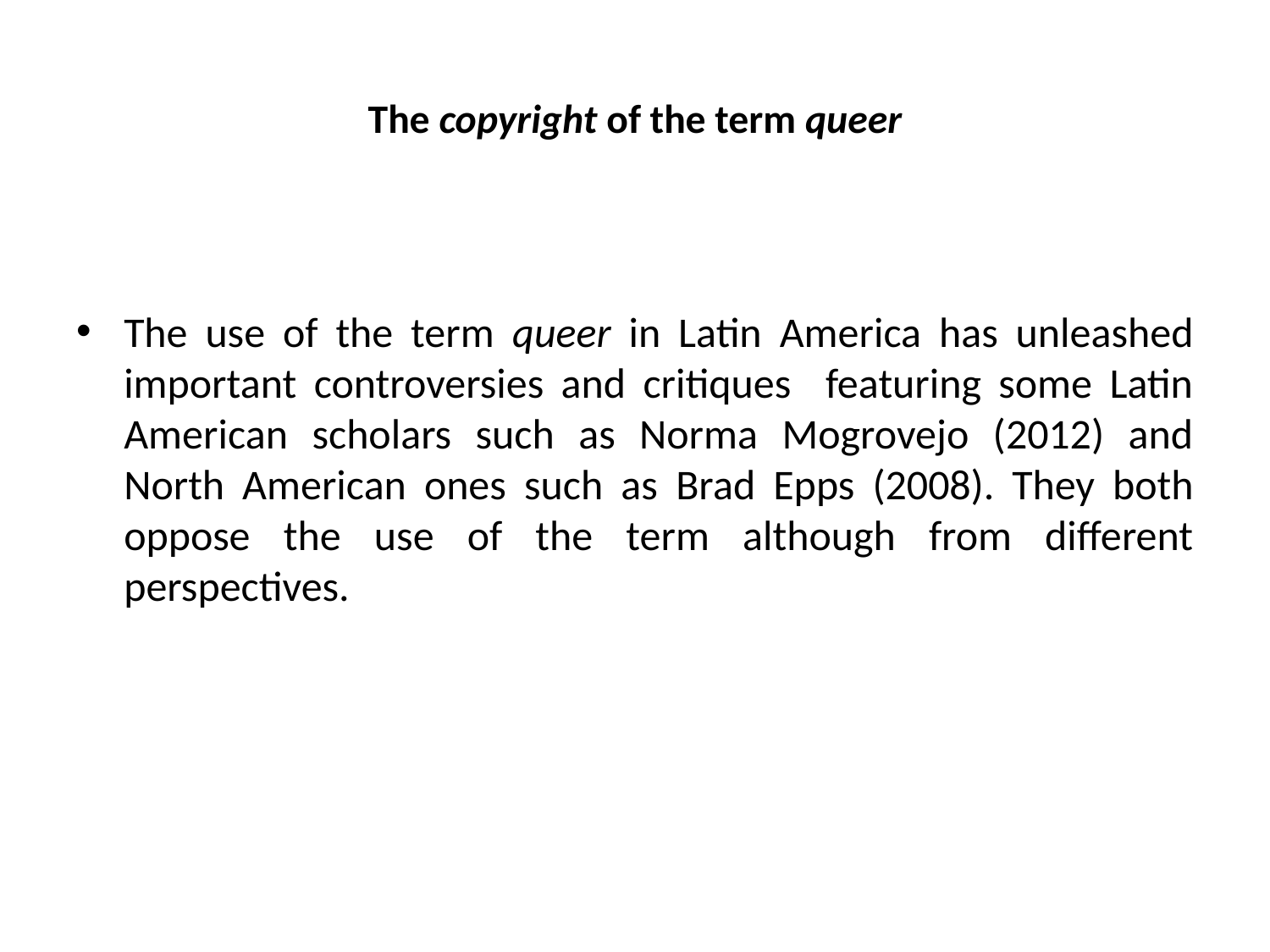

# The copyright of the term queer

The use of the term queer in Latin America has unleashed important controversies and critiques  featuring some Latin American scholars such as Norma Mogrovejo (2012) and North American ones such as Brad Epps (2008). They both oppose the use of the term although from different perspectives.